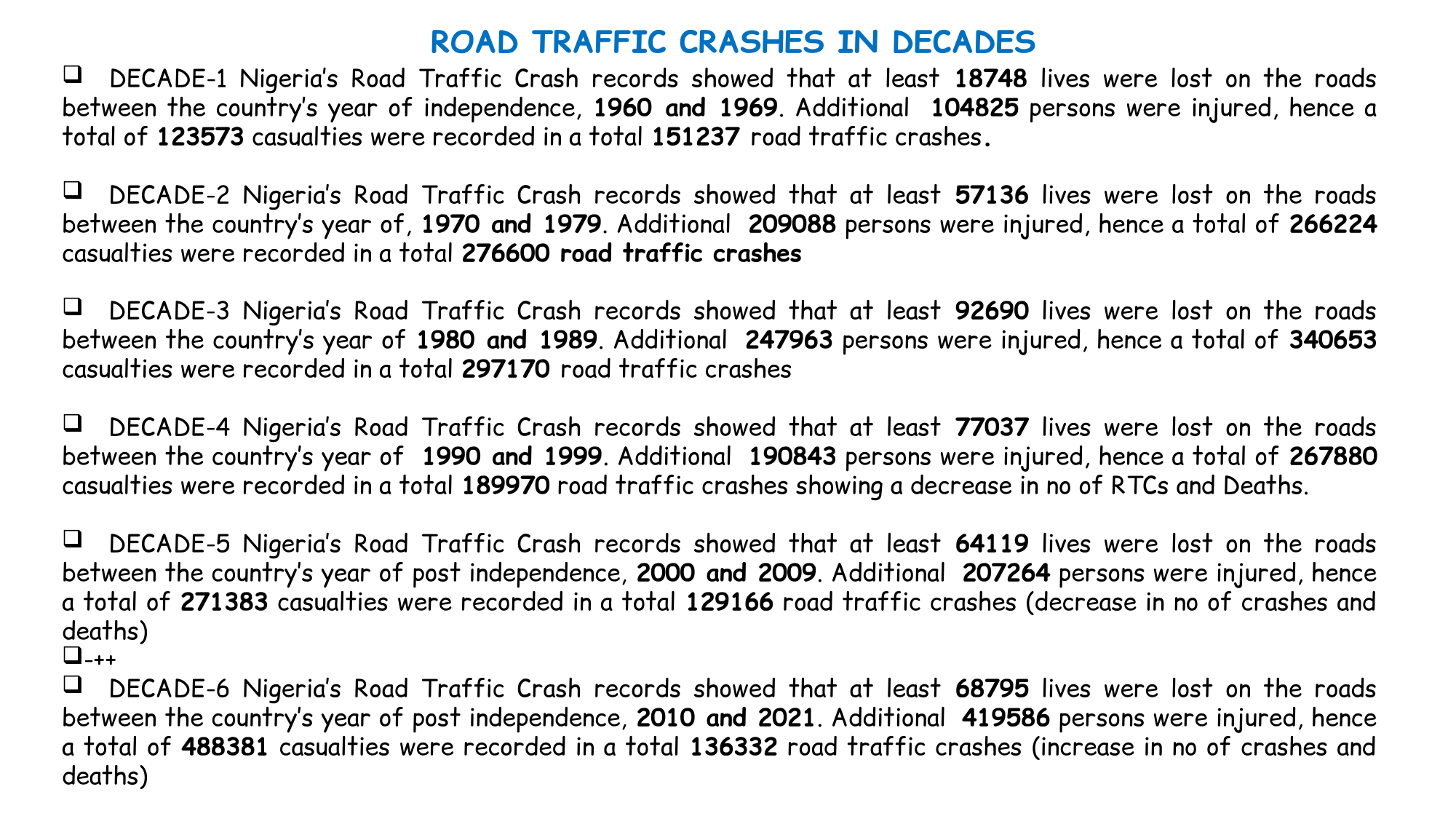

ROAD TRAFFIC CRASHES IN DECADES
  DECADE-1 Nigeria’s Road Traffic Crash records showed that at least 18748 lives were lost on the roads between the country’s year of independence, 1960 and 1969. Additional  104825 persons were injured, hence a total of 123573 casualties were recorded in a total 151237 road traffic crashes.

  DECADE-2 Nigeria’s Road Traffic Crash records showed that at least 57136 lives were lost on the roads between the country’s year of, 1970 and 1979. Additional  209088 persons were injured, hence a total of 266224 casualties were recorded in a total 276600 road traffic crashes

  DECADE-3 Nigeria’s Road Traffic Crash records showed that at least 92690 lives were lost on the roads between the country’s year of 1980 and 1989. Additional  247963 persons were injured, hence a total of 340653 casualties were recorded in a total 297170 road traffic crashes

  DECADE-4 Nigeria’s Road Traffic Crash records showed that at least 77037 lives were lost on the roads between the country’s year of  1990 and 1999. Additional  190843 persons were injured, hence a total of 267880 casualties were recorded in a total 189970 road traffic crashes showing a decrease in no of RTCs and Deaths.

  DECADE-5 Nigeria’s Road Traffic Crash records showed that at least 64119 lives were lost on the roads between the country’s year of post independence, 2000 and 2009. Additional  207264 persons were injured, hence a total of 271383 casualties were recorded in a total 129166 road traffic crashes (decrease in no of crashes and deaths)
-++
  DECADE-6 Nigeria’s Road Traffic Crash records showed that at least 68795 lives were lost on the roads between the country’s year of post independence, 2010 and 2021. Additional  419586 persons were injured, hence a total of 488381 casualties were recorded in a total 136332 road traffic crashes (increase in no of crashes and deaths)